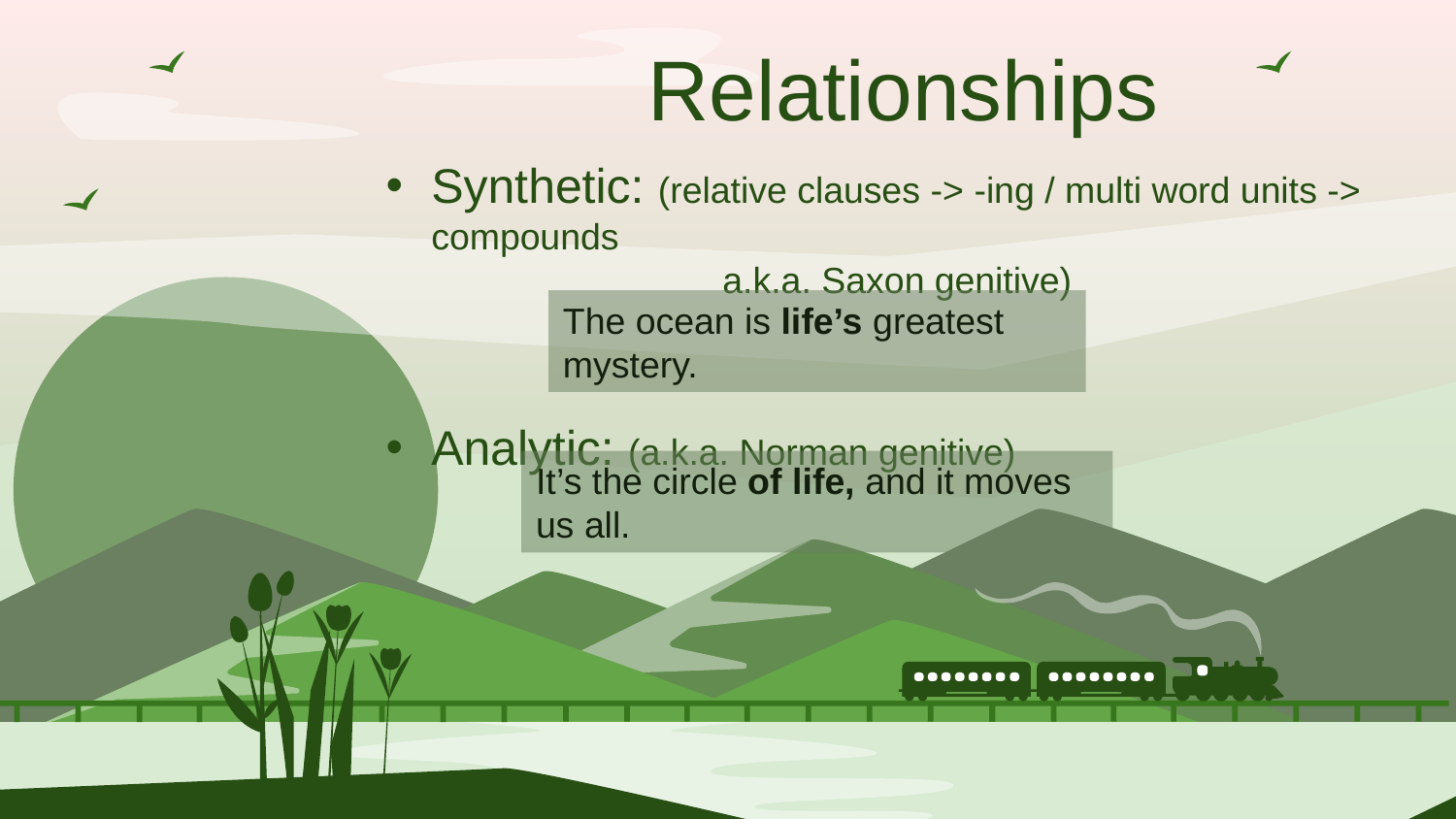

# Relationships

Synthetic: (relative clauses -> -ing / multi word units -> compounds
		a.k.a. Saxon genitive)

Analytic: (a.k.a. Norman genitive)

The ocean is life’s greatest mystery.
It’s the circle of life, and it moves us all.